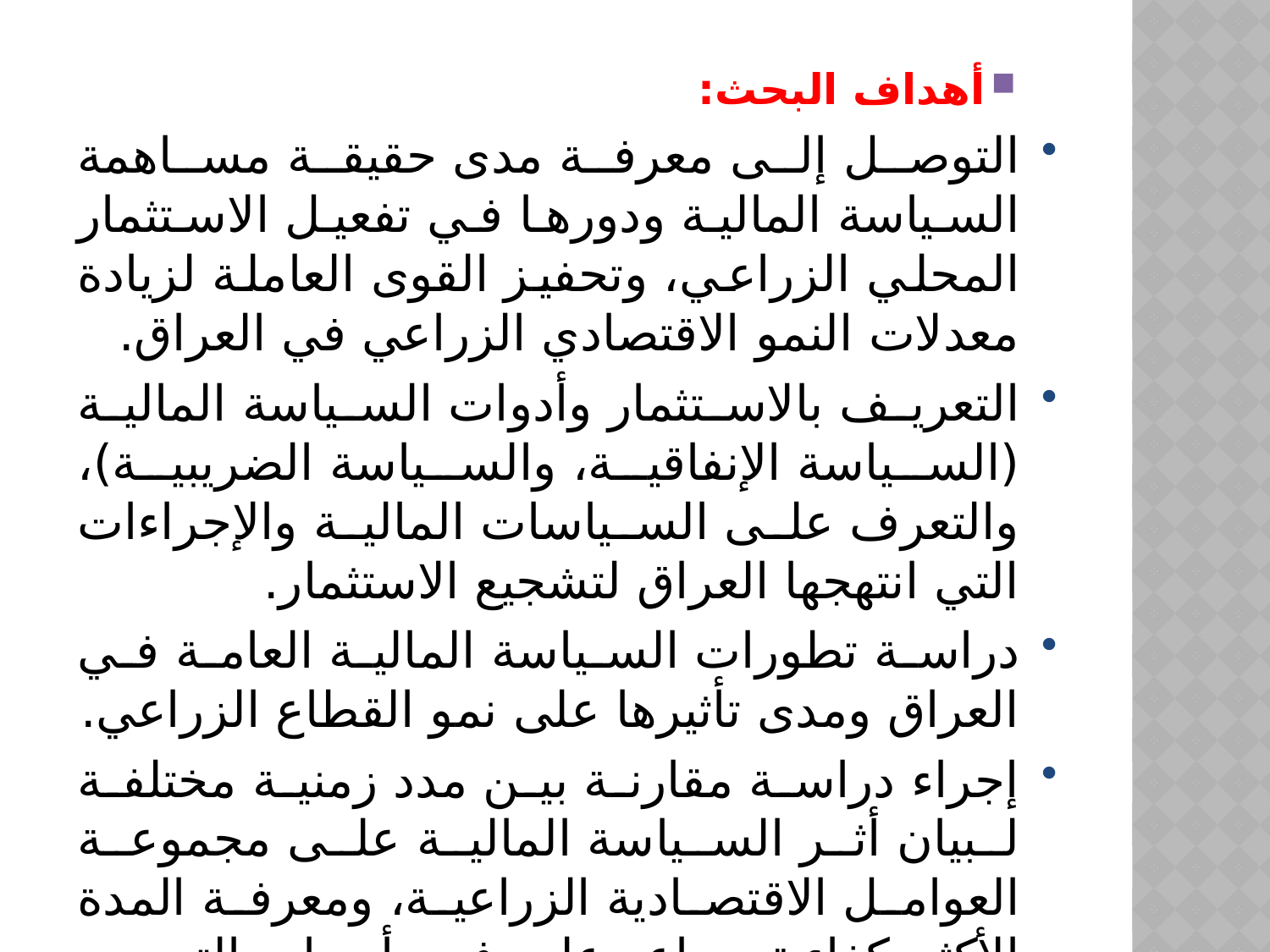

أهداف البحث:
التوصل إلى معرفة مدى حقيقة مساهمة السياسة المالية ودورها في تفعيل الاستثمار المحلي الزراعي، وتحفيز القوى العاملة لزيادة معدلات النمو الاقتصادي الزراعي في العراق.
التعريف بالاستثمار وأدوات السياسة المالية (السياسة الإنفاقية، والسياسة الضريبية)، والتعرف على السياسات المالية والإجراءات التي انتهجها العراق لتشجيع الاستثمار.
دراسة تطورات السياسة المالية العامة في العراق ومدى تأثيرها على نمو القطاع الزراعي.
إجراء دراسة مقارنة بين مدد زمنية مختلفة لبيان أثر السياسة المالية على مجموعة العوامل الاقتصادية الزراعية، ومعرفة المدة الأكثر كفاءة يساعد على فهم أسباب التحسن والتدهور للقطاع الزراعي، ومن ثم الوقوف على المسببات التي من شأنها أنْ تساعد على إعادة توجيه السياسات المالية نحو الأفضل.